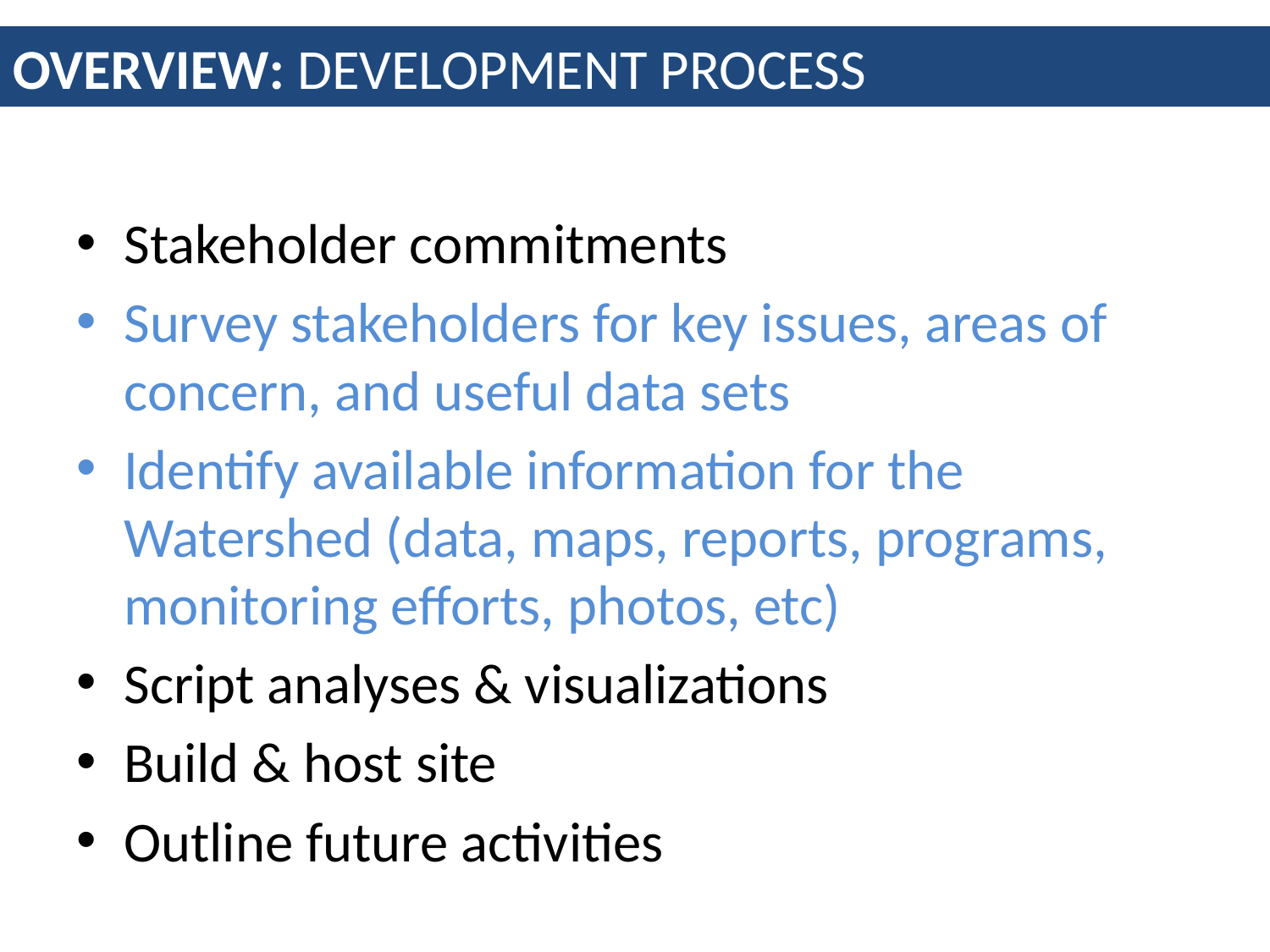

OVERVIEW: DEVELOPMENT PROCESS
Stakeholder commitments
Survey stakeholders for key issues, areas of concern, and useful data sets
Identify available information for the Watershed (data, maps, reports, programs, monitoring efforts, photos, etc)
Script analyses & visualizations
Build & host site
Outline future activities